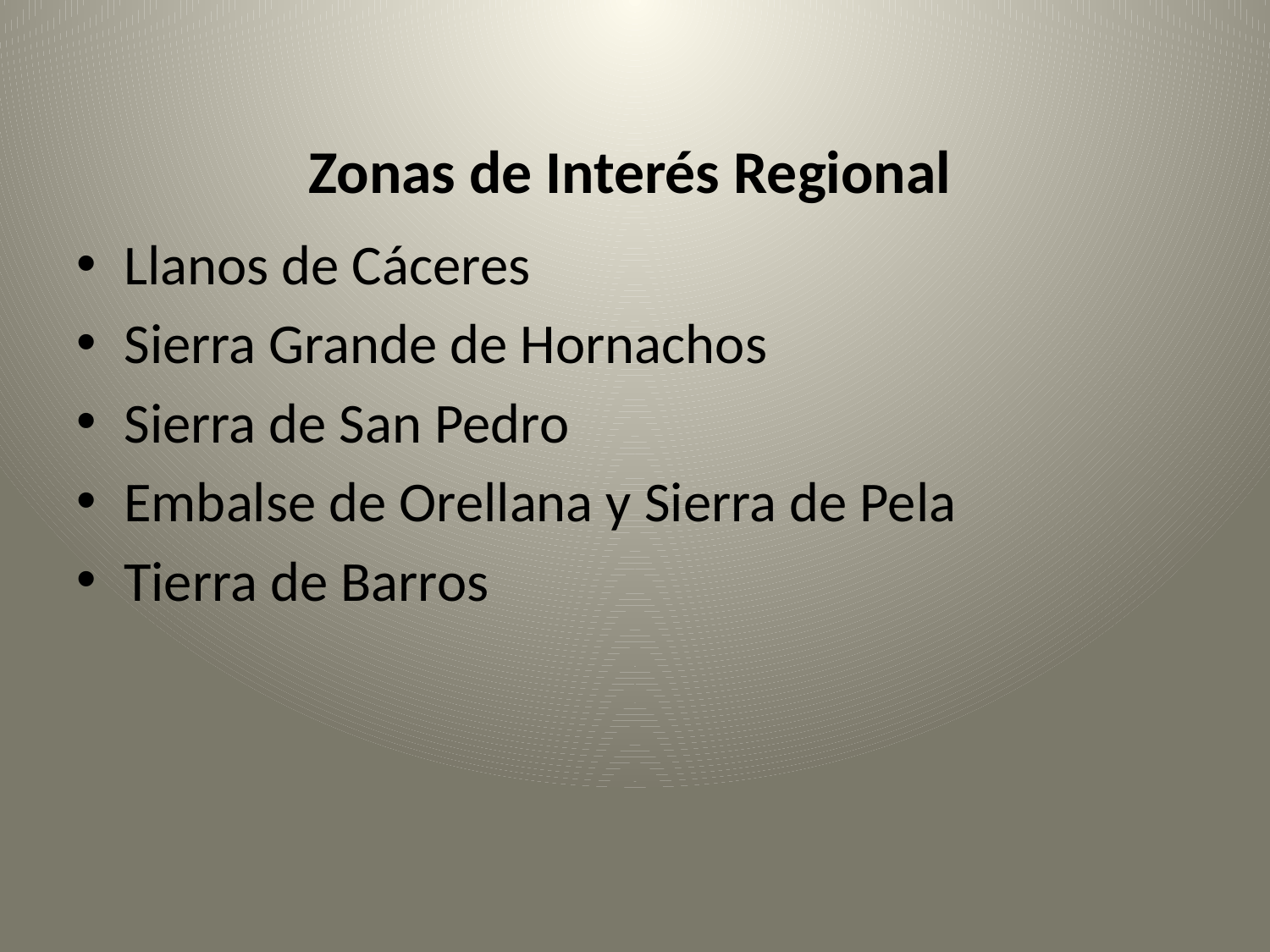

# Zonas de Interés Regional
Llanos de Cáceres
Sierra Grande de Hornachos
Sierra de San Pedro
Embalse de Orellana y Sierra de Pela
Tierra de Barros